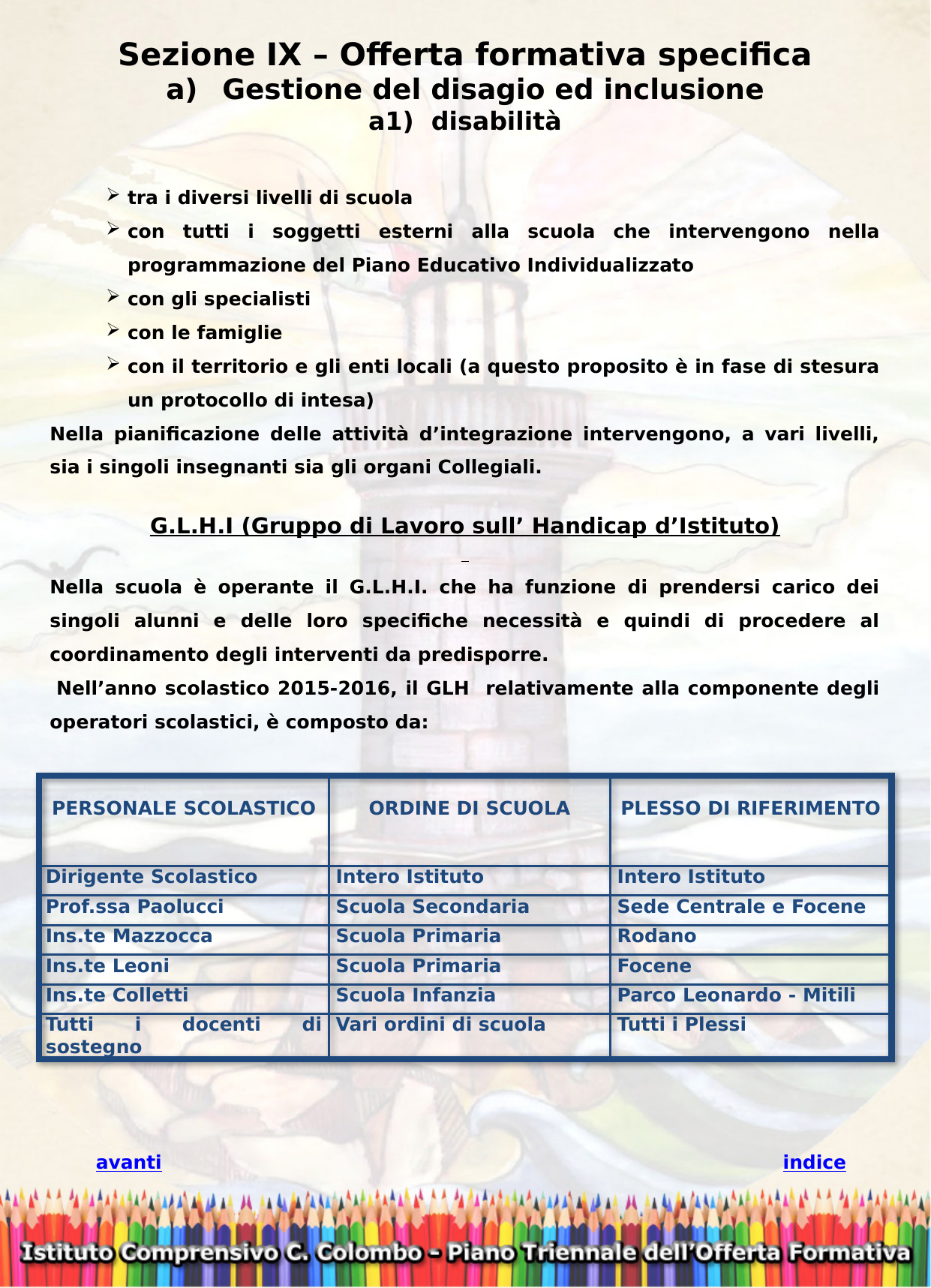

Sezione IX – Offerta formativa specifica
Gestione del disagio ed inclusione
a1)  disabilità

tra i diversi livelli di scuola
con tutti i soggetti esterni alla scuola che intervengono nella programmazione del Piano Educativo Individualizzato
con gli specialisti
con le famiglie
con il territorio e gli enti locali (a questo proposito è in fase di stesura un protocollo di intesa)
Nella pianificazione delle attività d’integrazione intervengono, a vari livelli, sia i singoli insegnanti sia gli organi Collegiali.

G.L.H.I (Gruppo di Lavoro sull’ Handicap d’Istituto)

Nella scuola è operante il G.L.H.I. che ha funzione di prendersi carico dei singoli alunni e delle loro specifiche necessità e quindi di procedere al coordinamento degli interventi da predisporre.
 Nell’anno scolastico 2015-2016, il GLH  relativamente alla componente degli operatori scolastici, è composto da:
| PERSONALE SCOLASTICO | ORDINE DI SCUOLA | PLESSO DI RIFERIMENTO |
| --- | --- | --- |
| Dirigente Scolastico | Intero Istituto | Intero Istituto |
| Prof.ssa Paolucci | Scuola Secondaria | Sede Centrale e Focene |
| Ins.te Mazzocca | Scuola Primaria | Rodano |
| Ins.te Leoni | Scuola Primaria | Focene |
| Ins.te Colletti | Scuola Infanzia | Parco Leonardo - Mitili |
| Tutti i docenti di sostegno | Vari ordini di scuola | Tutti i Plessi |
avanti
indice